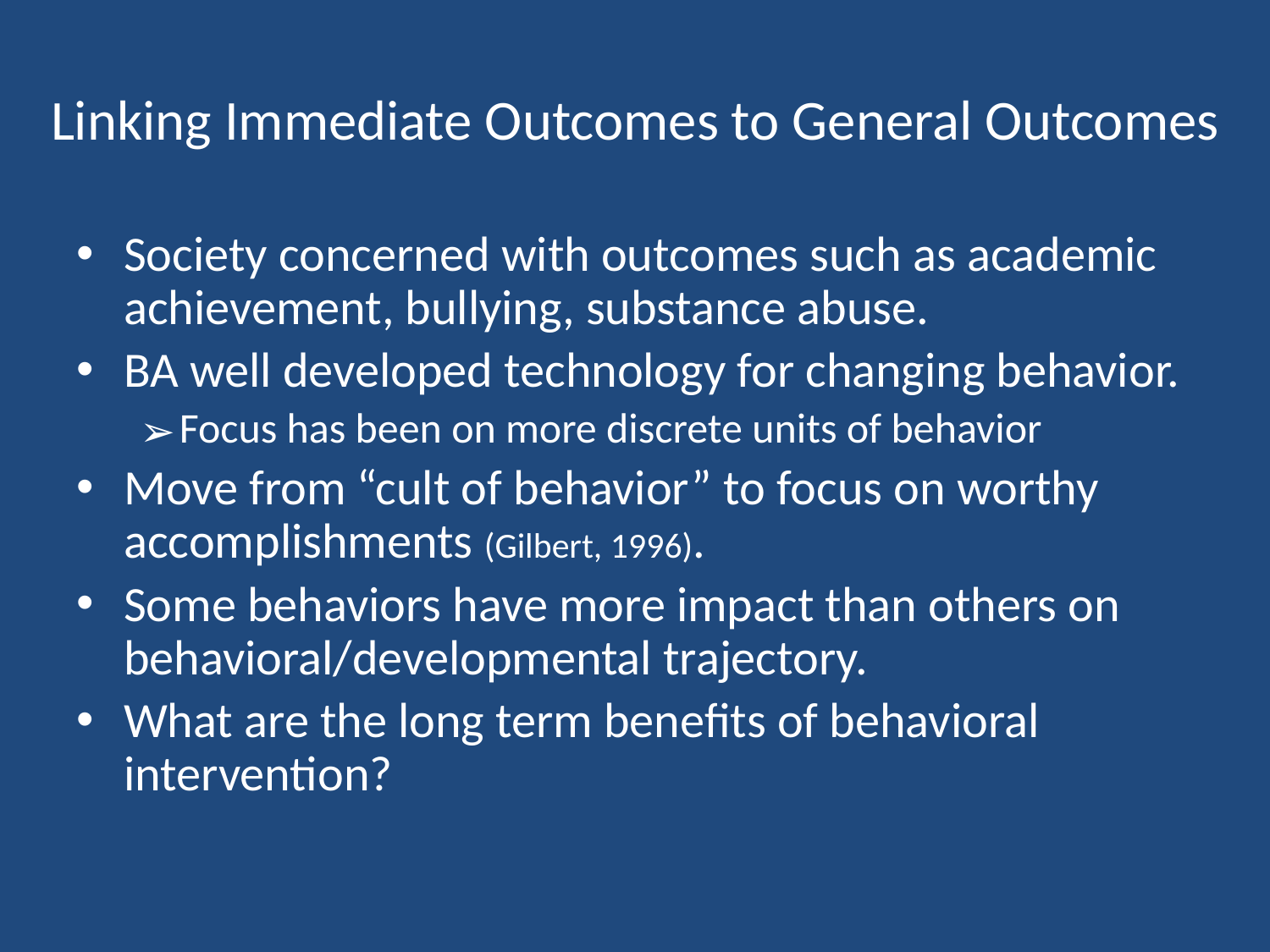

# Linking Immediate Outcomes to General Outcomes
Society concerned with outcomes such as academic achievement, bullying, substance abuse.
BA well developed technology for changing behavior.
Focus has been on more discrete units of behavior
Move from “cult of behavior” to focus on worthy accomplishments (Gilbert, 1996).
Some behaviors have more impact than others on behavioral/developmental trajectory.
What are the long term benefits of behavioral intervention?